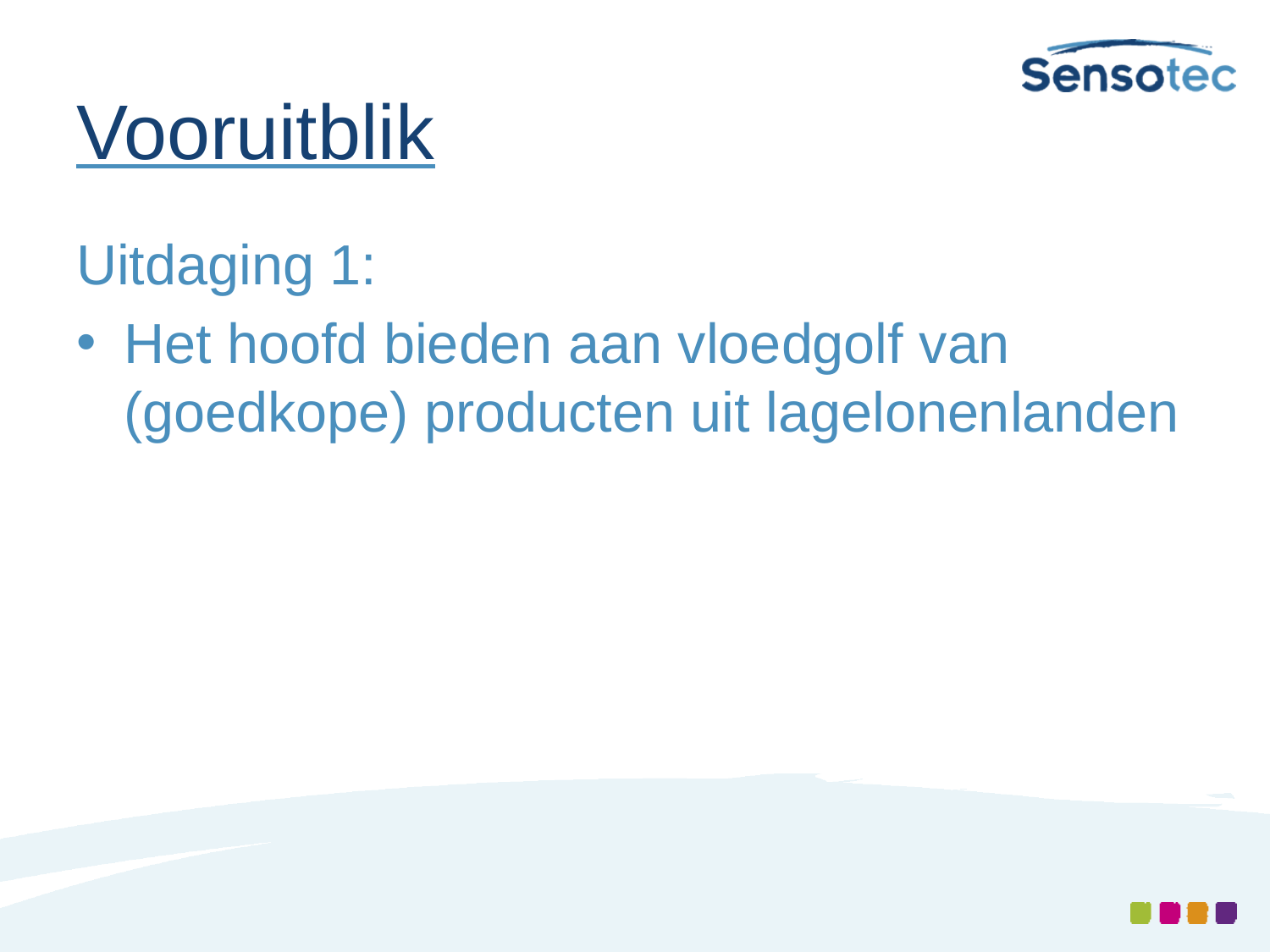

# Vooruitblik
Uitdaging 1:
Het hoofd bieden aan vloedgolf van (goedkope) producten uit lagelonenlanden